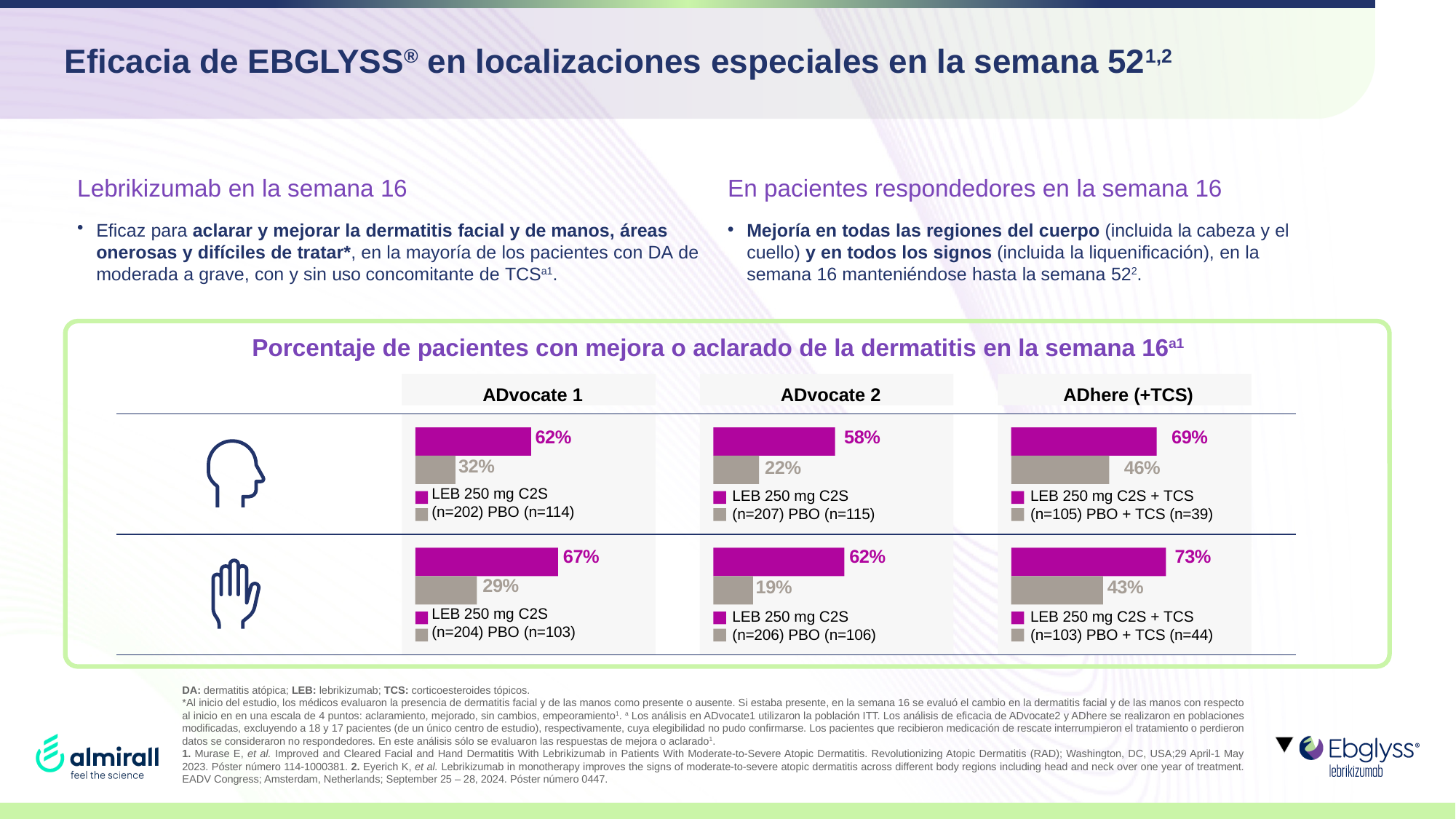

# Eficacia de EBGLYSS® en localizaciones especiales en la semana 521,2
Lebrikizumab en la semana 16
En pacientes respondedores en la semana 16
Eficaz para aclarar y mejorar la dermatitis facial y de manos, áreas onerosas y difíciles de tratar*, en la mayoría de los pacientes con DA de moderada a grave, con y sin uso concomitante de TCSa1.
Mejoría en todas las regiones del cuerpo (incluida la cabeza y el cuello) y en todos los signos (incluida la liquenificación), en la semana 16 manteniéndose hasta la semana 522.

Porcentaje de pacientes con mejora o aclarado de la dermatitis en la semana 16a1
ADvocate 1
ADvocate 2
ADhere (+TCS)

58%
22%
LEB 250 mg C2S (n=207) PBO (n=115)
69%
46%
LEB 250 mg C2S + TCS (n=105) PBO + TCS (n=39)
62%

32%
LEB 250 mg C2S (n=202) PBO (n=114)

62%
19%
LEB 250 mg C2S (n=206) PBO (n=106)
73%
43%
LEB 250 mg C2S + TCS (n=103) PBO + TCS (n=44)
67%

29%
LEB 250 mg C2S (n=204) PBO (n=103)

DA: dermatitis atópica; LEB: lebrikizumab; TCS: corticoesteroides tópicos.
*Al inicio del estudio, los médicos evaluaron la presencia de dermatitis facial y de las manos como presente o ausente. Si estaba presente, en la semana 16 se evaluó el cambio en la dermatitis facial y de las manos con respecto al inicio en en una escala de 4 puntos: aclaramiento, mejorado, sin cambios, empeoramiento1. a Los análisis en ADvocate1 utilizaron la población ITT. Los análisis de eficacia de ADvocate2 y ADhere se realizaron en poblaciones modificadas, excluyendo a 18 y 17 pacientes (de un único centro de estudio), respectivamente, cuya elegibilidad no pudo confirmarse. Los pacientes que recibieron medicación de rescate interrumpieron el tratamiento o perdieron datos se consideraron no respondedores. En este análisis sólo se evaluaron las respuestas de mejora o aclarado1.
1. Murase E, et al. Improved and Cleared Facial and Hand Dermatitis With Lebrikizumab in Patients With Moderate-to-Severe Atopic Dermatitis. Revolutionizing Atopic Dermatitis (RAD); Washington, DC, USA;29 April-1 May 2023. Póster número 114-1000381. 2. Eyerich K, et al. Lebrikizumab in monotherapy improves the signs of moderate-to-severe atopic dermatitis across different body regions including head and neck over one year of treatment. EADV Congress; Amsterdam, Netherlands; September 25 – 28, 2024. Póster número 0447.